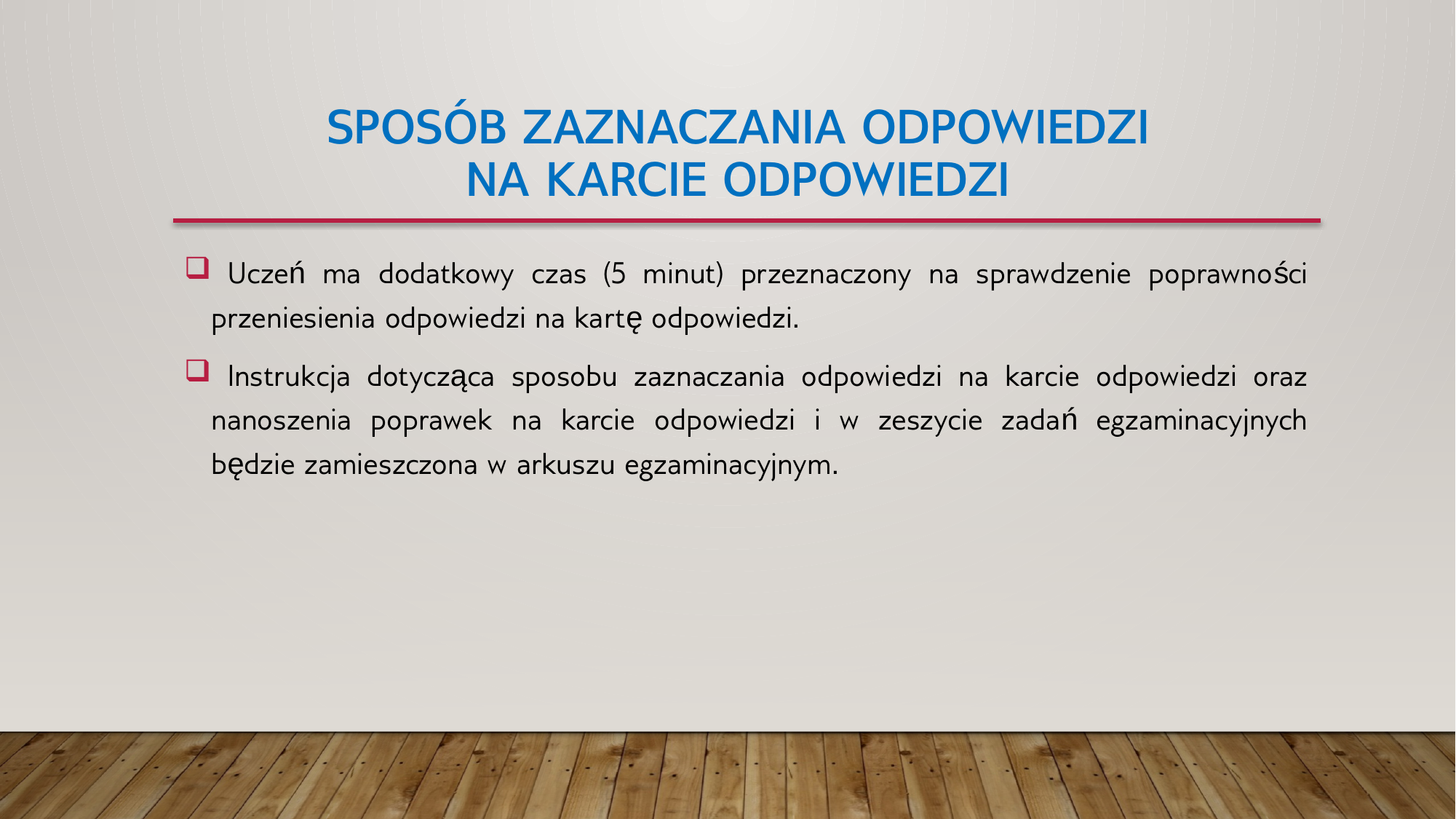

# sposób zaznaczania odpowiedzi na karcie odpowiedzi
 Uczeń ma dodatkowy czas (5 minut) przeznaczony na sprawdzenie poprawności przeniesienia odpowiedzi na kartę odpowiedzi.
 Instrukcja dotycząca sposobu zaznaczania odpowiedzi na karcie odpowiedzi oraz nanoszenia poprawek na karcie odpowiedzi i w zeszycie zadań egzaminacyjnych będzie zamieszczona w arkuszu egzaminacyjnym.